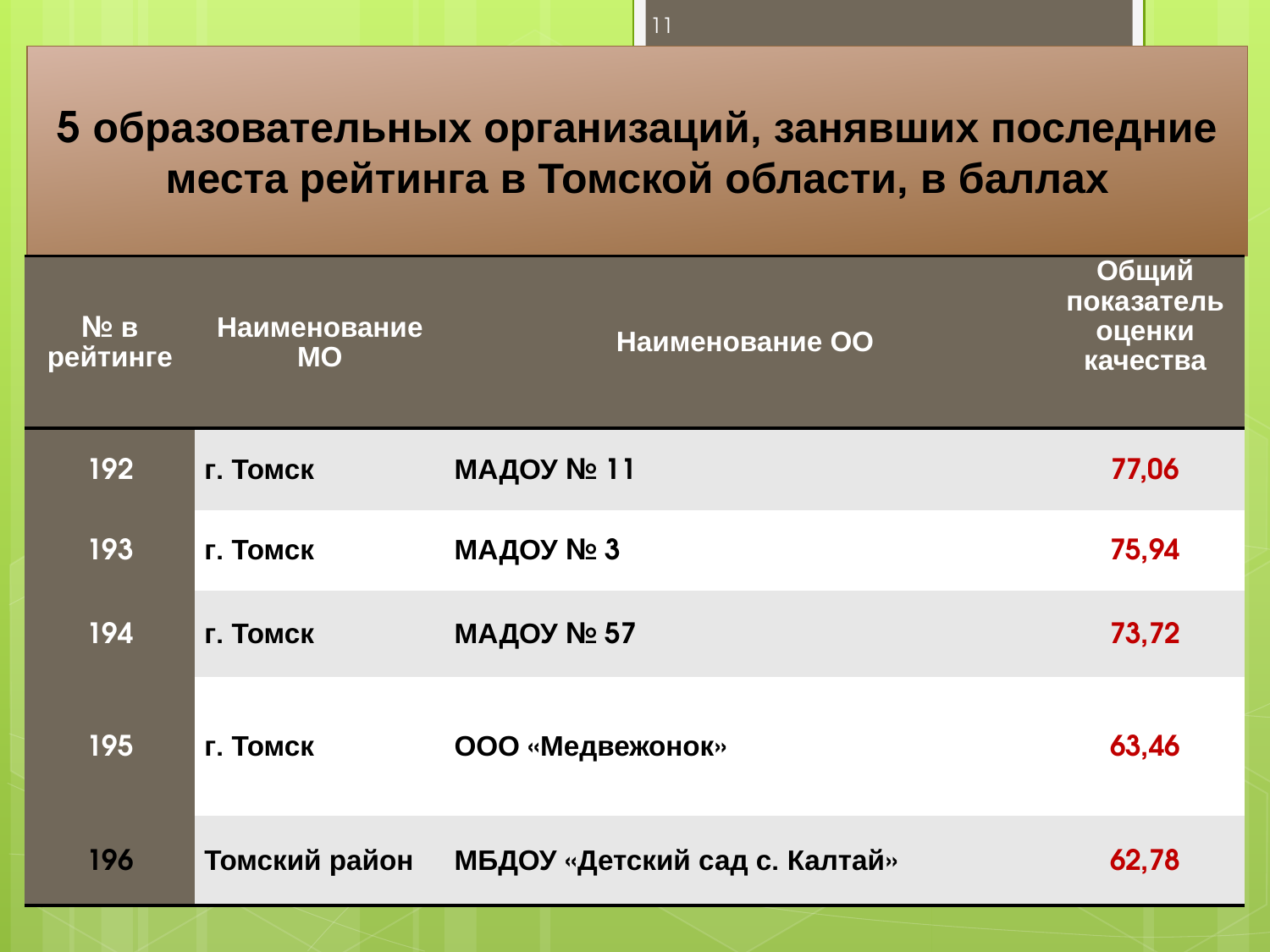

11
5 образовательных организаций, занявших последние места рейтинга в Томской области, в баллах
| № в рейтинге | Наименование МО | Наименование ОО | Общий показатель оценки качества |
| --- | --- | --- | --- |
| 192 | г. Томск | МАДОУ № 11 | 77,06 |
| 193 | г. Томск | МАДОУ № 3 | 75,94 |
| 194 | г. Томск | МАДОУ № 57 | 73,72 |
| 195 | г. Томск | ООО «Медвежонок» | 63,46 |
| 196 | Томский район | МБДОУ «Детский сад с. Калтай» | 62,78 |